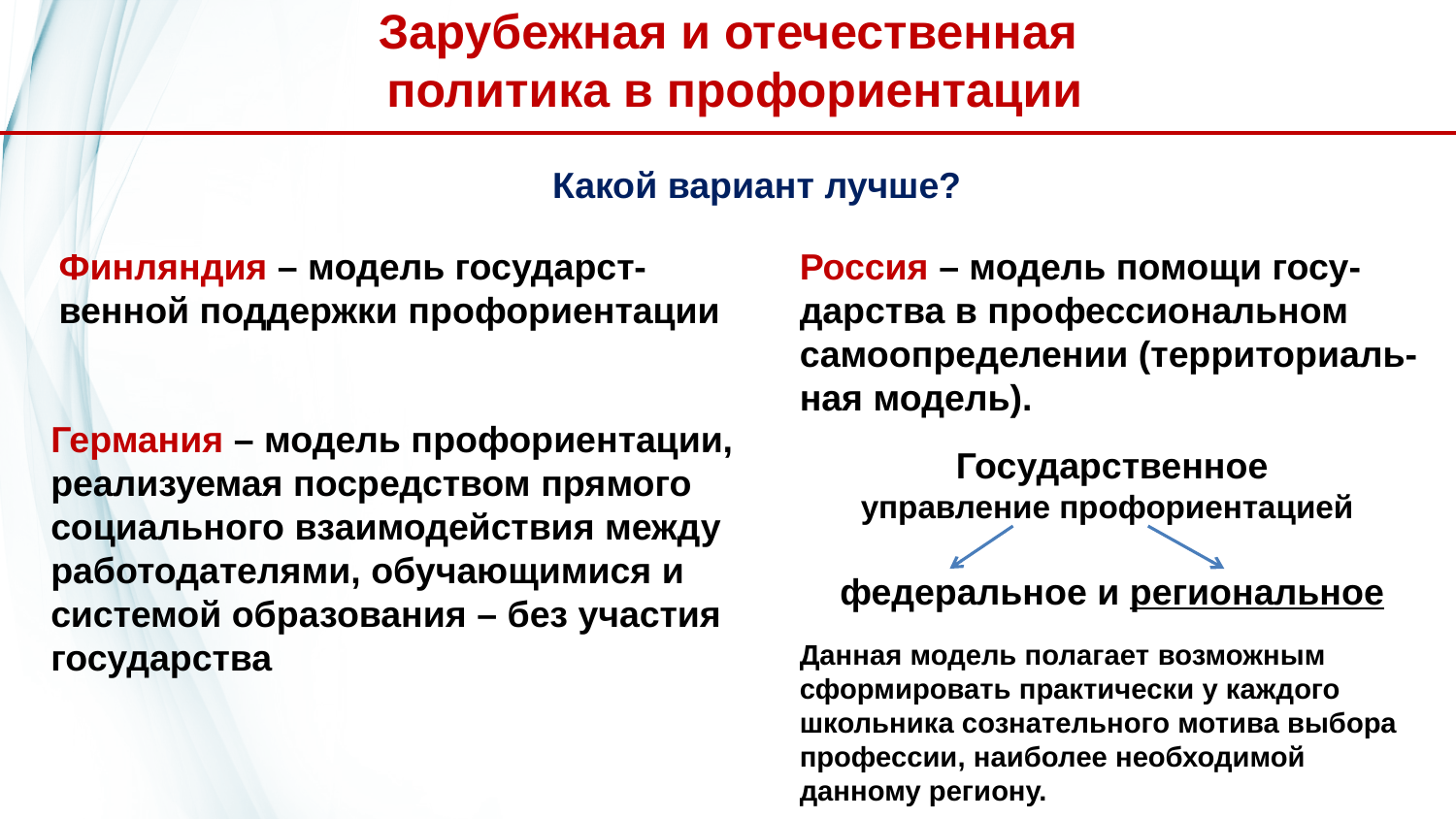

Зарубежная и отечественная
политика в профориентации

Какой вариант лучше?
Финляндия – модель государст-
венной поддержки профориентации
Россия – модель помощи госу-
дарства в профессиональном
самоопределении (территориаль-ная модель).

Государственное
управление профориентацией

федеральное и региональное

Данная модель полагает возможным
сформировать практически у каждого
школьника сознательного мотива выбора
профессии, наиболее необходимой
данному региону.
Германия – модель профориентации, реализуемая посредством прямого
социального взаимодействия между работодателями, обучающимися и
системой образования – без участия государства